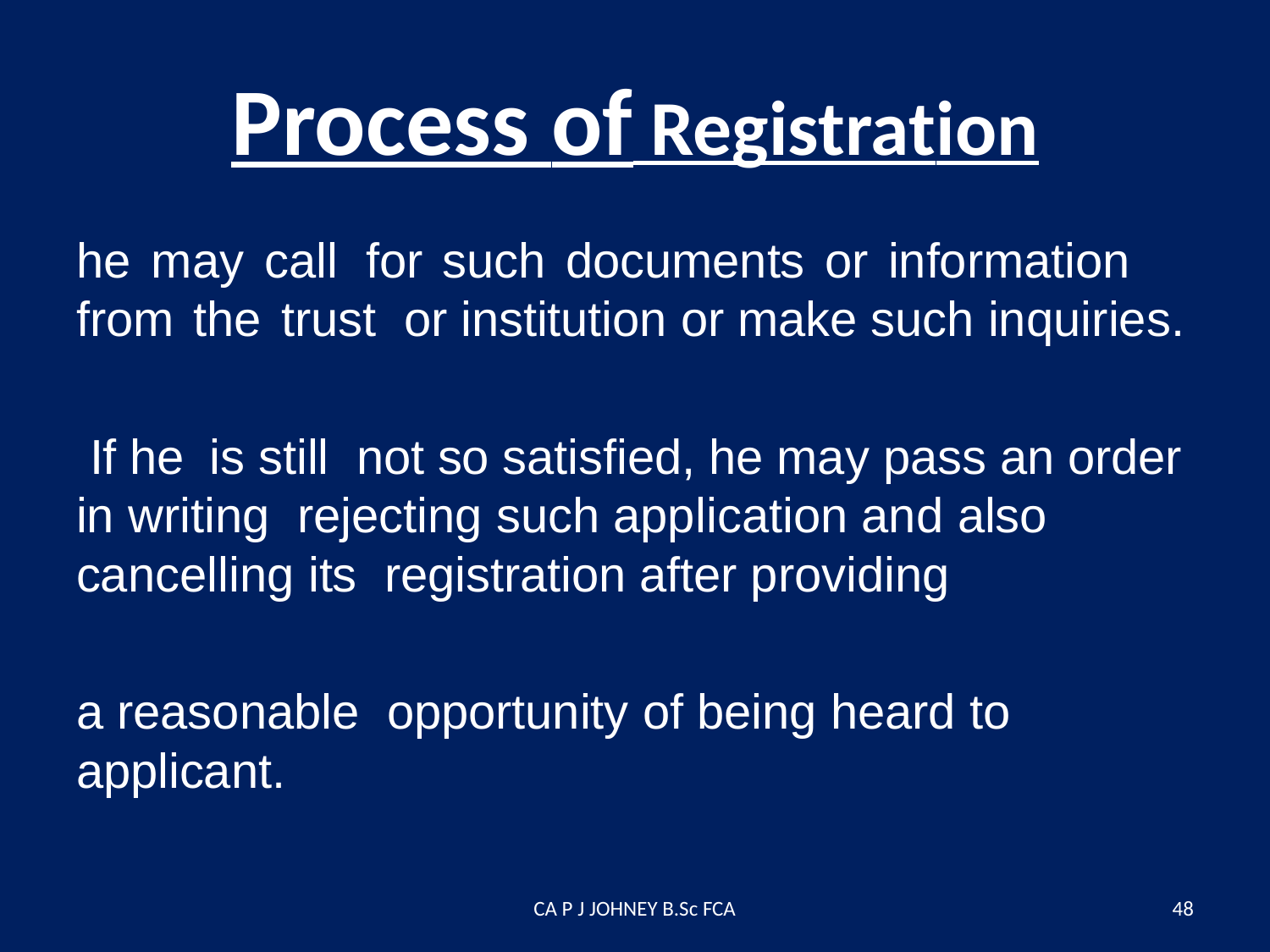

# Process of Registration
he may call  for such documents or information from the trust  or institution or make such inquiries.

 If he is still  not so satisfied, he may pass an order in writing  rejecting such application and also cancelling its  registration after providing

a reasonable  opportunity of being heard to applicant.

CA P J JOHNEY B.Sc FCA
48